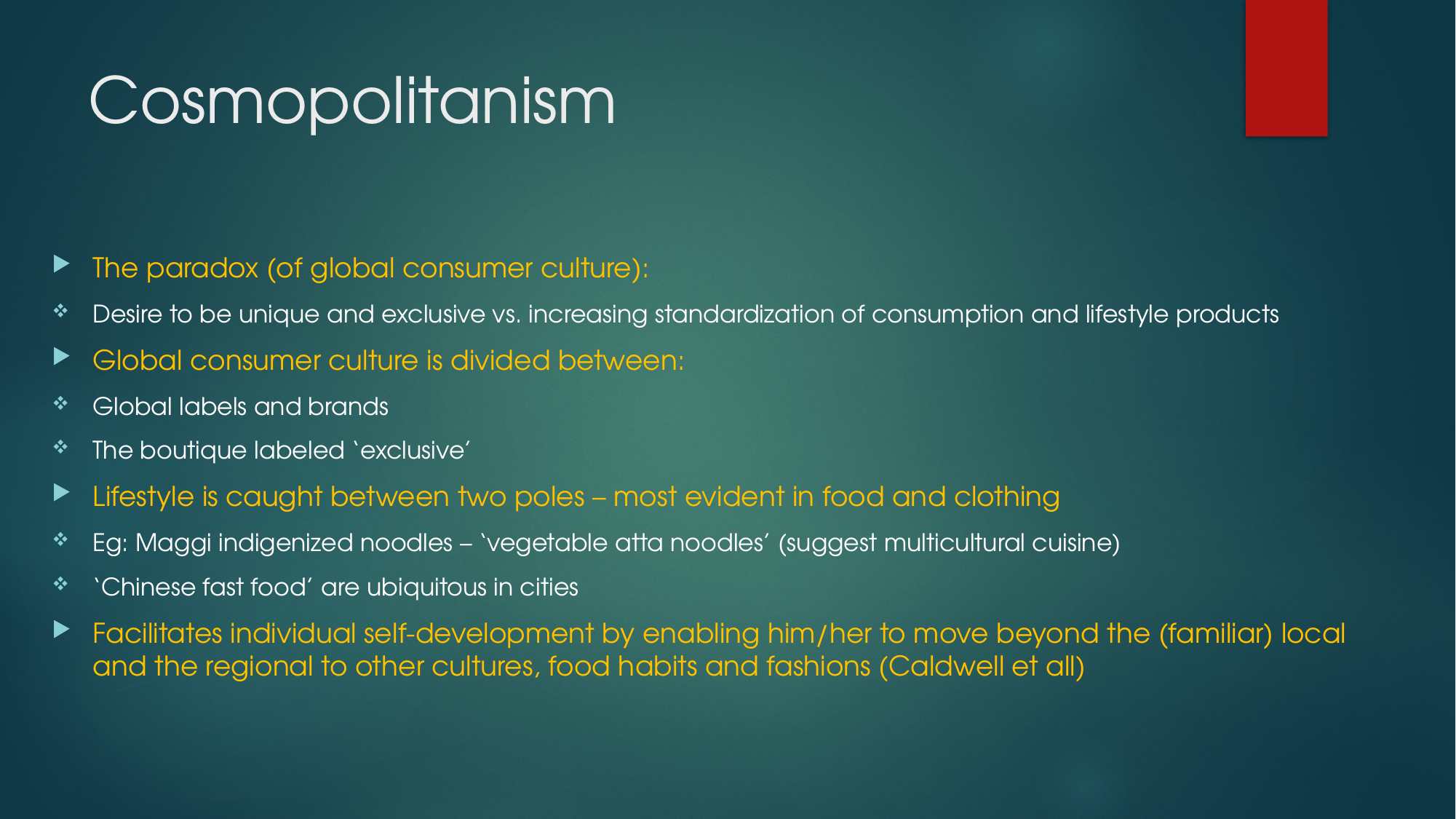

# Cosmopolitanism
The paradox (of global consumer culture):
Desire to be unique and exclusive vs. increasing standardization of consumption and lifestyle products
Global consumer culture is divided between:
Global labels and brands
The boutique labeled ‘exclusive’
Lifestyle is caught between two poles – most evident in food and clothing
Eg: Maggi indigenized noodles – ‘vegetable atta noodles’ (suggest multicultural cuisine)
‘Chinese fast food’ are ubiquitous in cities
Facilitates individual self-development by enabling him/her to move beyond the (familiar) local and the regional to other cultures, food habits and fashions (Caldwell et all)